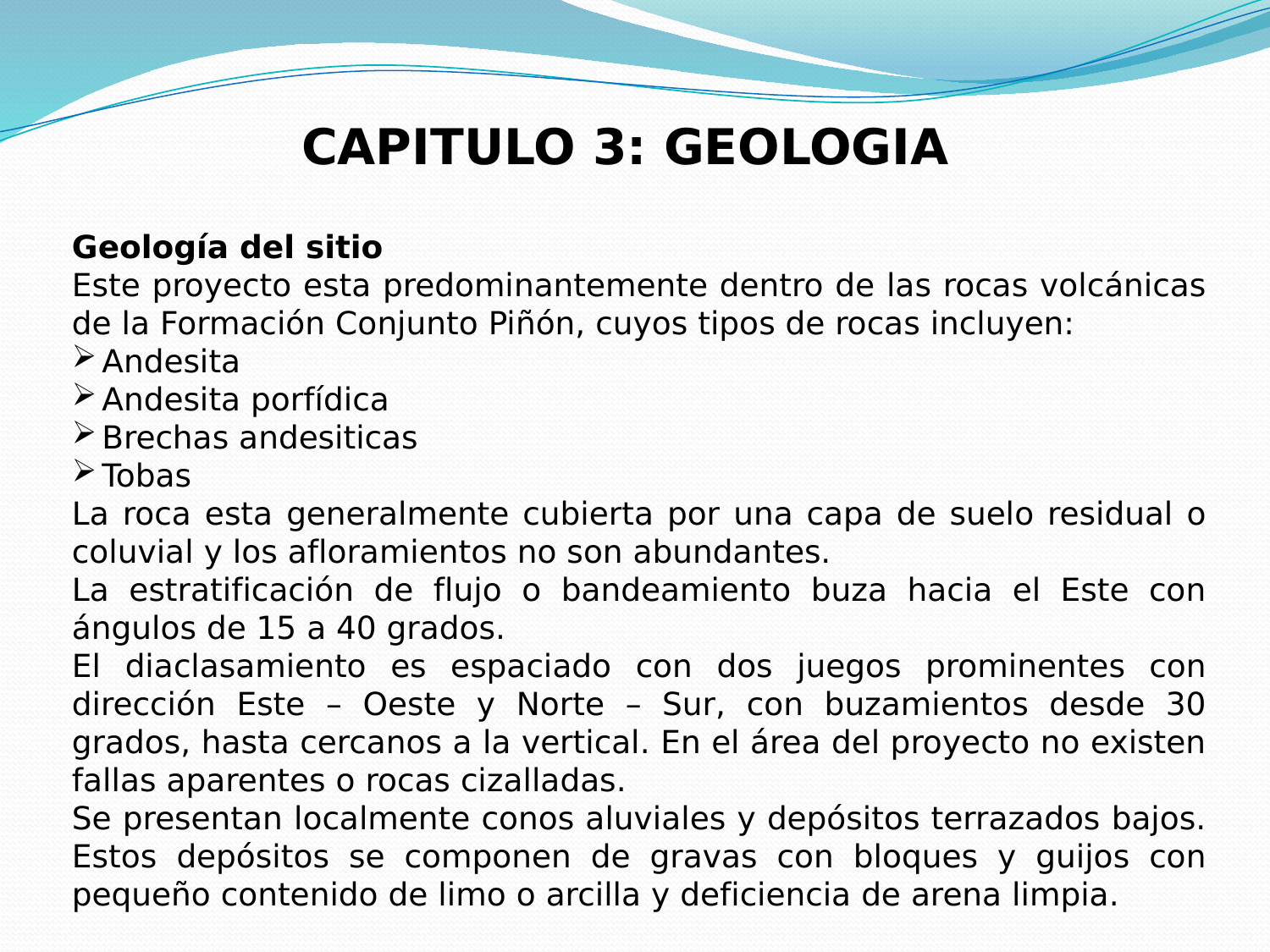

CAPITULO 3: GEOLOGIA
Geología del sitio
Este proyecto esta predominantemente dentro de las rocas volcánicas de la Formación Conjunto Piñón, cuyos tipos de rocas incluyen:
Andesita
Andesita porfídica
Brechas andesiticas
Tobas
La roca esta generalmente cubierta por una capa de suelo residual o coluvial y los afloramientos no son abundantes.
La estratificación de flujo o bandeamiento buza hacia el Este con ángulos de 15 a 40 grados.
El diaclasamiento es espaciado con dos juegos prominentes con dirección Este – Oeste y Norte – Sur, con buzamientos desde 30 grados, hasta cercanos a la vertical. En el área del proyecto no existen fallas aparentes o rocas cizalladas.
Se presentan localmente conos aluviales y depósitos terrazados bajos. Estos depósitos se componen de gravas con bloques y guijos con pequeño contenido de limo o arcilla y deficiencia de arena limpia.